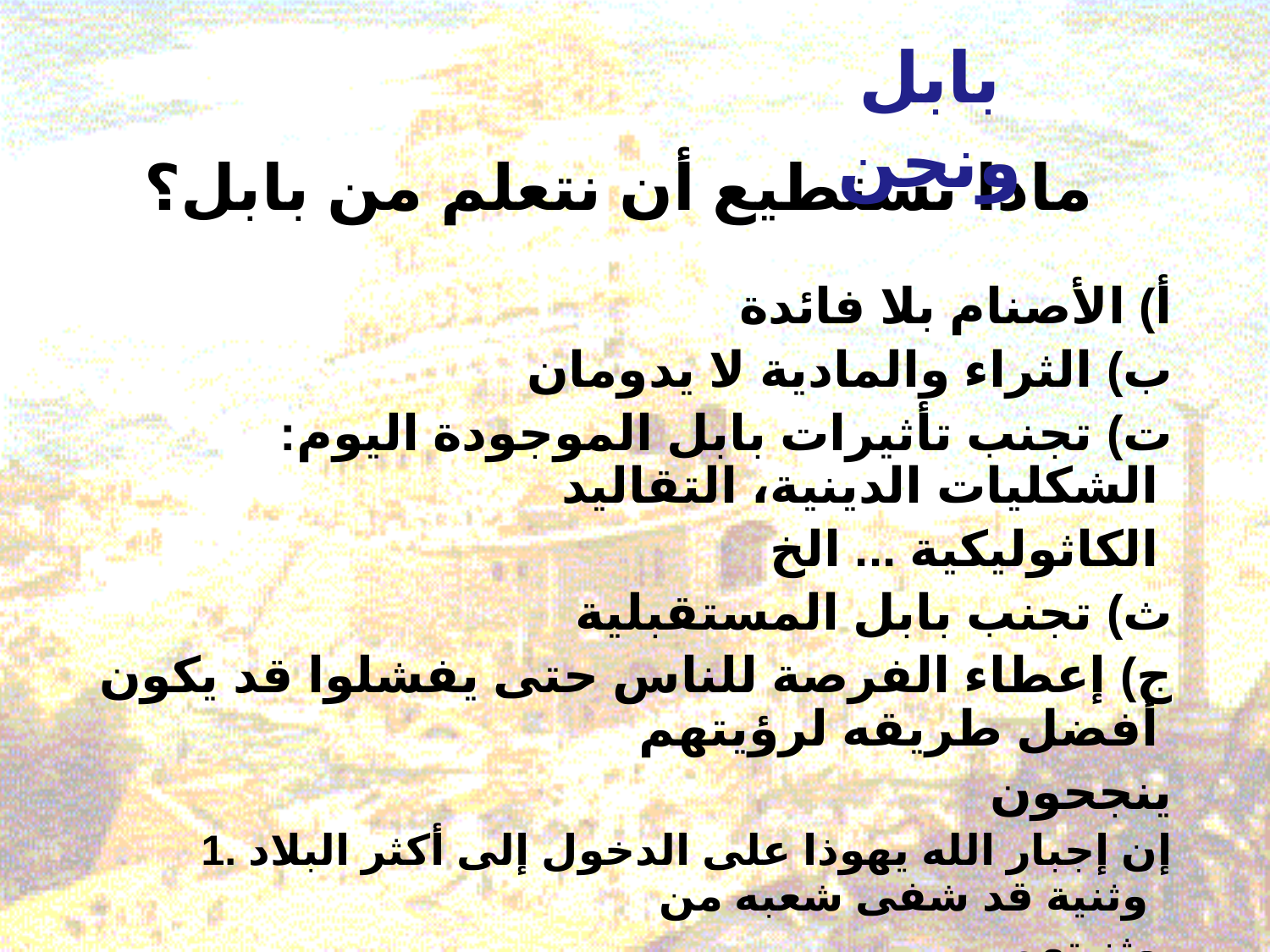

144
بابل ونحن
# ماذا نستطيع أن نتعلم من بابل؟
أ) الأصنام بلا فائدة
ب) الثراء والمادية لا يدومان
ت) تجنب تأثيرات بابل الموجودة اليوم: الشكليات الدينية، التقاليد
    الكاثوليكية ... الخ
ث) تجنب بابل المستقبلية
ج) إعطاء الفرصة للناس حتى يفشلوا قد يكون أفضل طريقه لرؤيتهم
     ينجحون
1. إن إجبار الله يهوذا على الدخول إلى أكثر البلاد وثنية قد شفى شعبه من
    وثنيتهم.
2. كن في العالم بدلاً من أن تكون متنسكاً